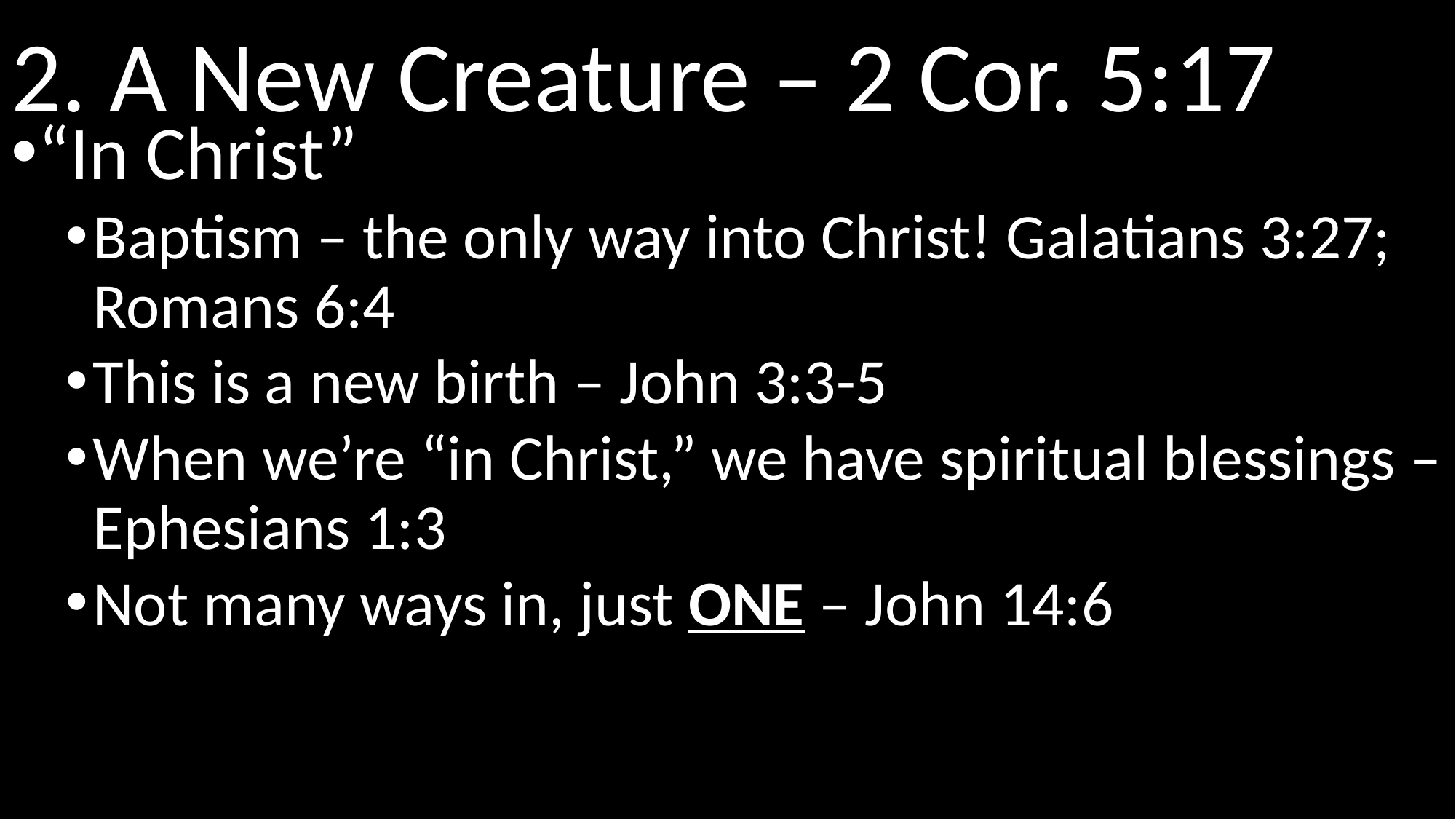

# 2. A New Creature – 2 Cor. 5:17
“In Christ”
Baptism – the only way into Christ! Galatians 3:27; Romans 6:4
This is a new birth – John 3:3-5
When we’re “in Christ,” we have spiritual blessings – Ephesians 1:3
Not many ways in, just ONE – John 14:6